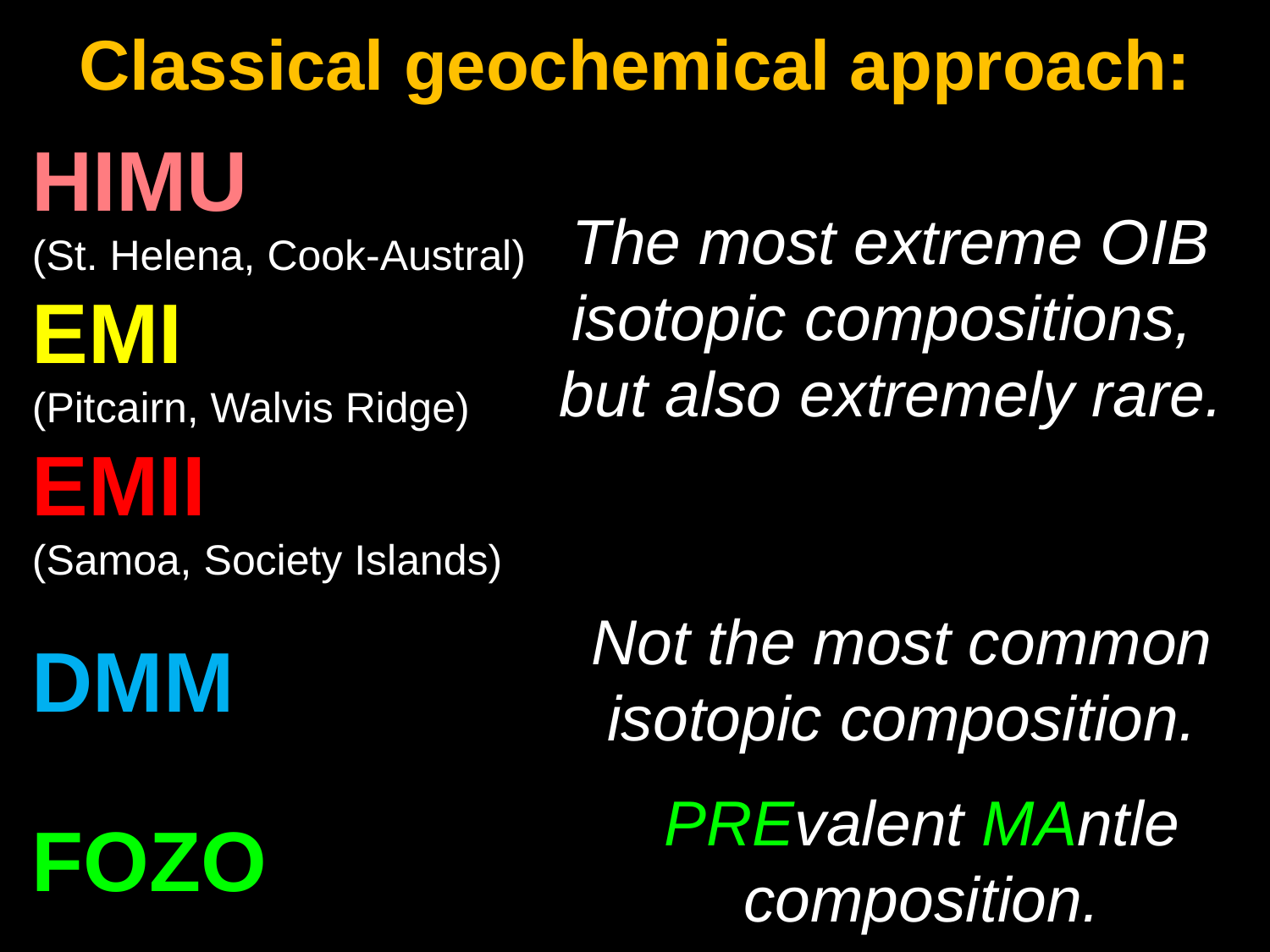

Classical geochemical approach:
HIMU
(St. Helena, Cook-Austral)
EMI
(Pitcairn, Walvis Ridge)
EMII
(Samoa, Society Islands)

The most extreme OIB isotopic compositions,  but also extremely rare.

“Mantle plumes can be divided into several genera, EMI, EMII and HIMU...”
(White, 2015, Geochem. Perspect., 4, 95-251)
Hypothetical composition of the Upper Mantle.
Not the most common isotopic composition.
DMM
PREvalent MAntle composition.
FOZO